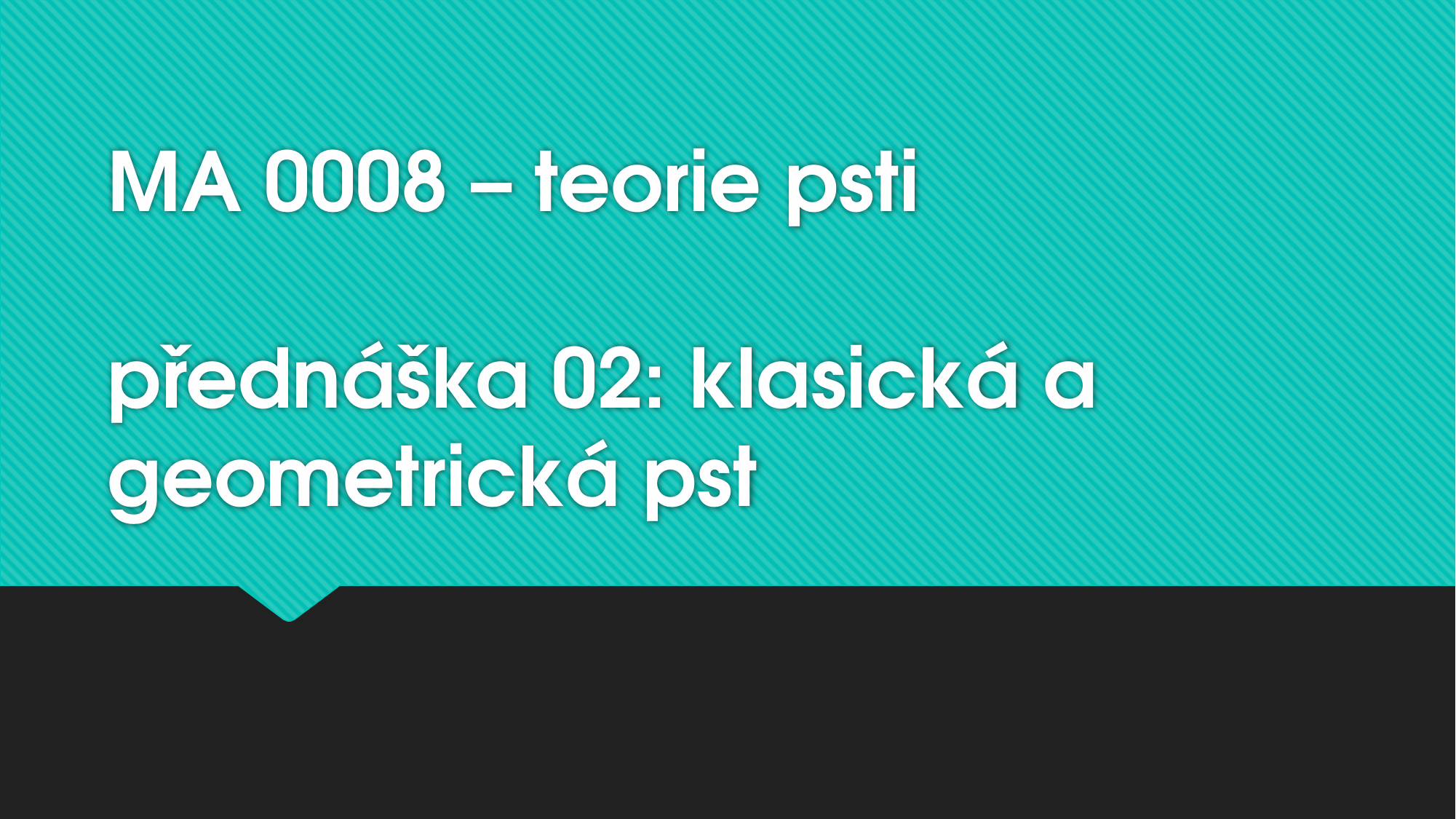

# MA 0008 – teorie psti přednáška 02: klasická a geometrická pst